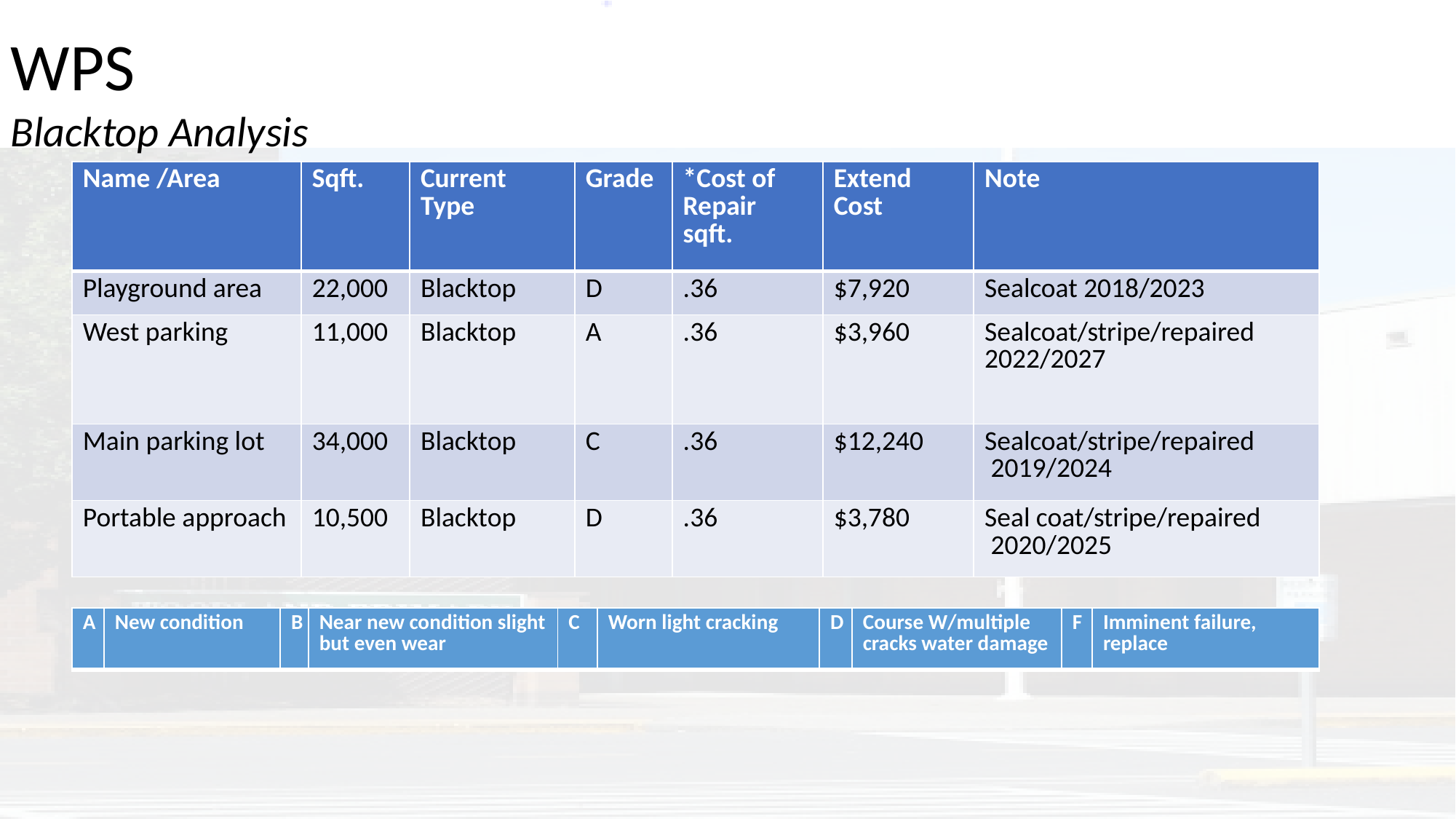

WPS
Blacktop Analysis
| Name /Area | Sqft. | Current Type | Grade | \*Cost of Repair sqft. | Extend Cost | Note |
| --- | --- | --- | --- | --- | --- | --- |
| Playground area | 22,000 | Blacktop | D | .36 | $7,920 | Sealcoat 2018/2023 |
| West parking | 11,000 | Blacktop | A | .36 | $3,960 | Sealcoat/stripe/repaired 2022/2027 |
| Main parking lot | 34,000 | Blacktop | C | .36 | $12,240 | Sealcoat/stripe/repaired 2019/2024 |
| Portable approach | 10,500 | Blacktop | D | .36 | $3,780 | Seal coat/stripe/repaired 2020/2025 |
| A | New condition | B | Near new condition slight but even wear | C | Worn light cracking | D | Course W/multiple cracks water damage | F | Imminent failure, replace |
| --- | --- | --- | --- | --- | --- | --- | --- | --- | --- |